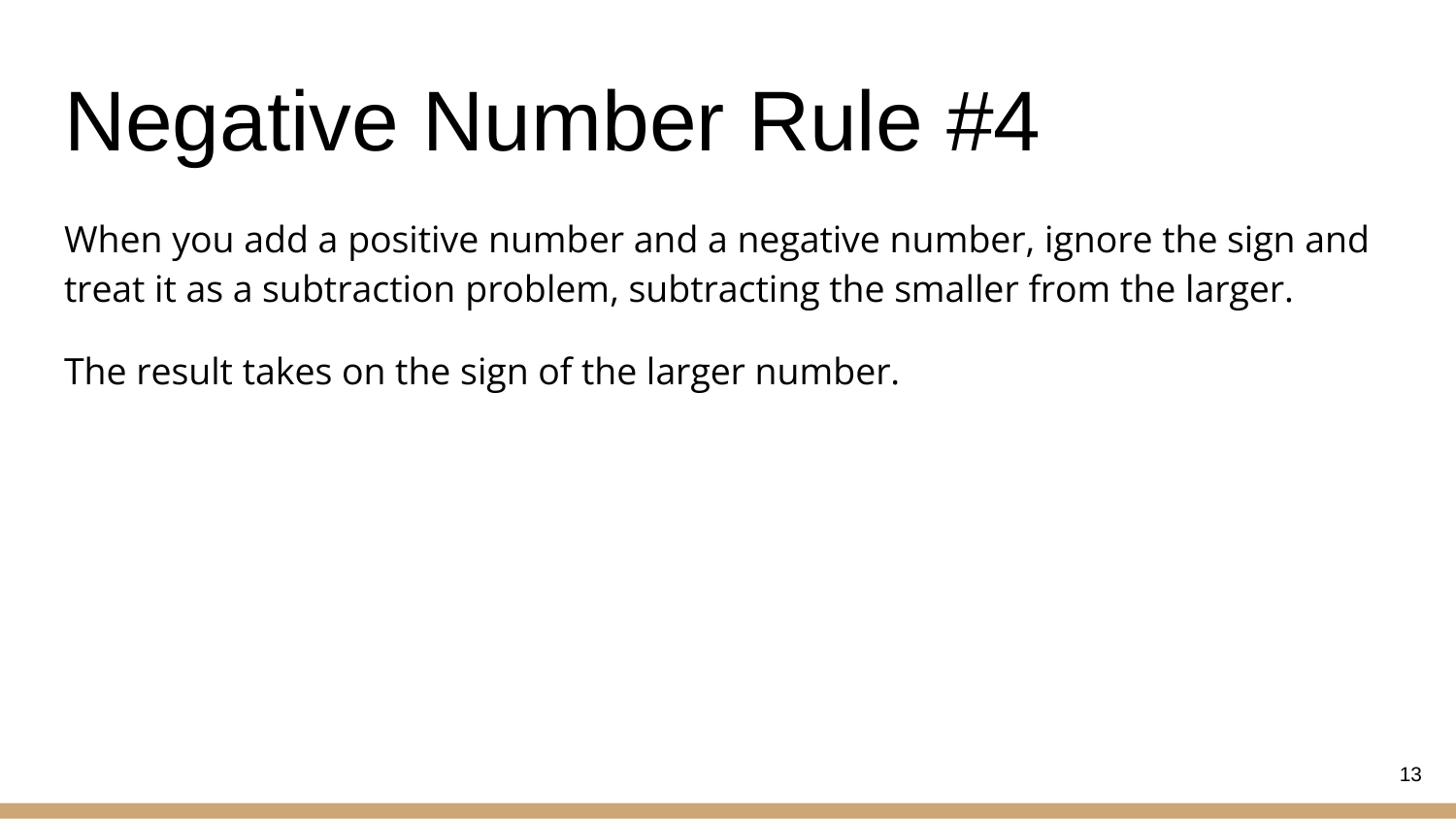

# Negative Number Rule #4
When you add a positive number and a negative number, ignore the sign and treat it as a subtraction problem, subtracting the smaller from the larger.
The result takes on the sign of the larger number.

13